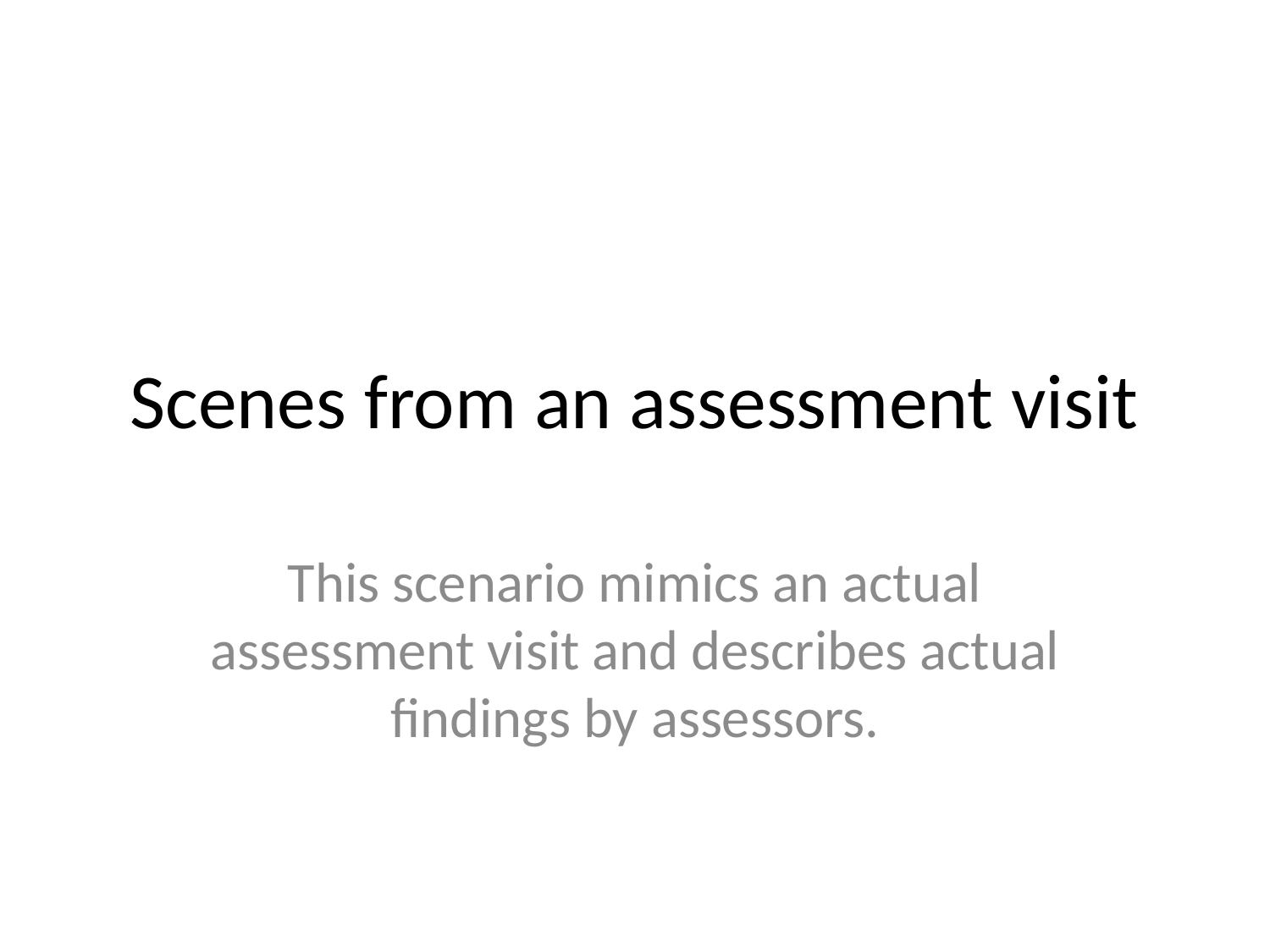

# Scenes from an assessment visit
This scenario mimics an actual assessment visit and describes actual findings by assessors.